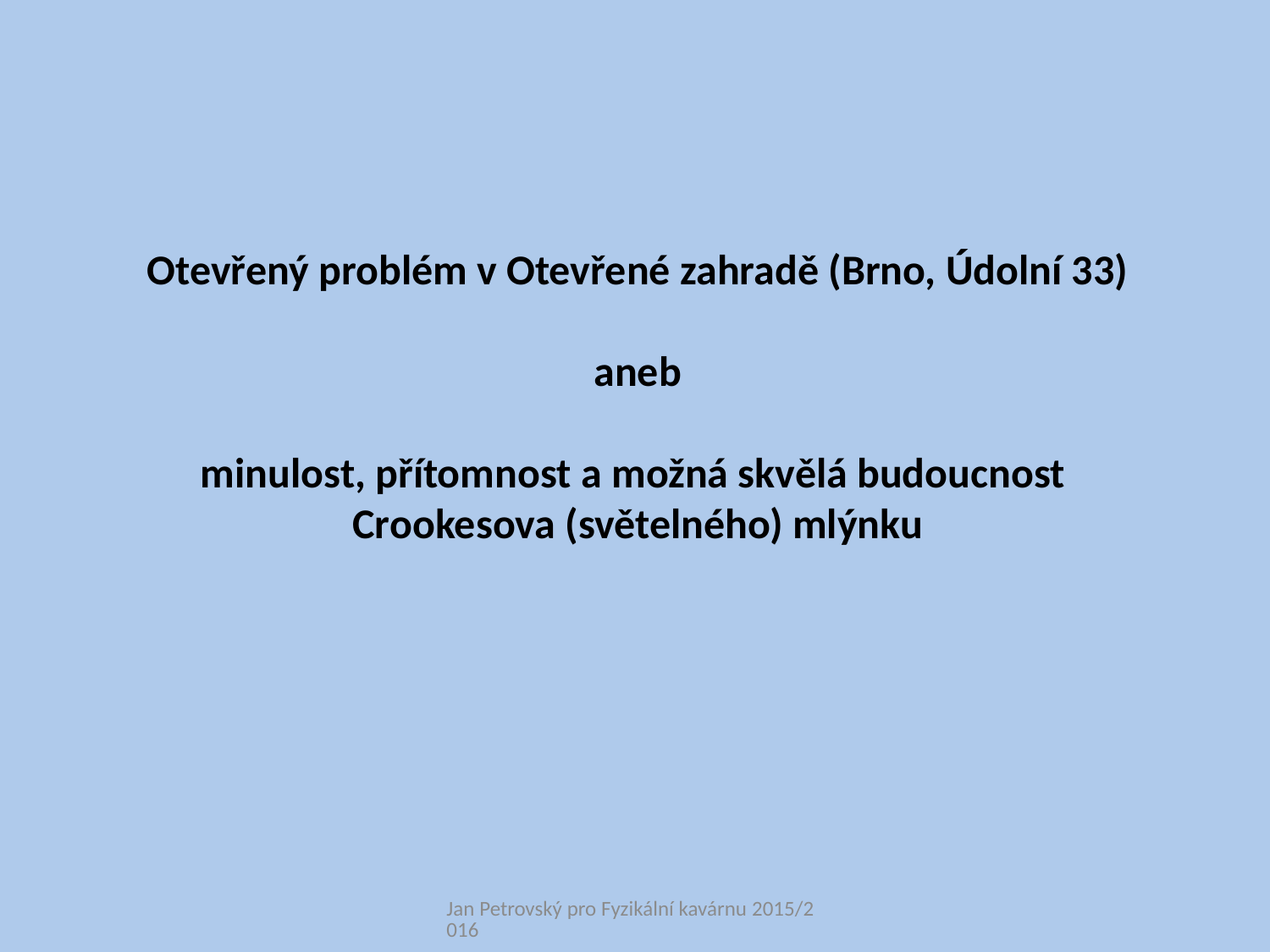

Otevřený problém v Otevřené zahradě (Brno, Údolní 33)

aneb

minulost, přítomnost a možná skvělá budoucnost
Crookesova (světelného) mlýnku

Jan Petrovský pro Fyzikální kavárnu 2015/2016